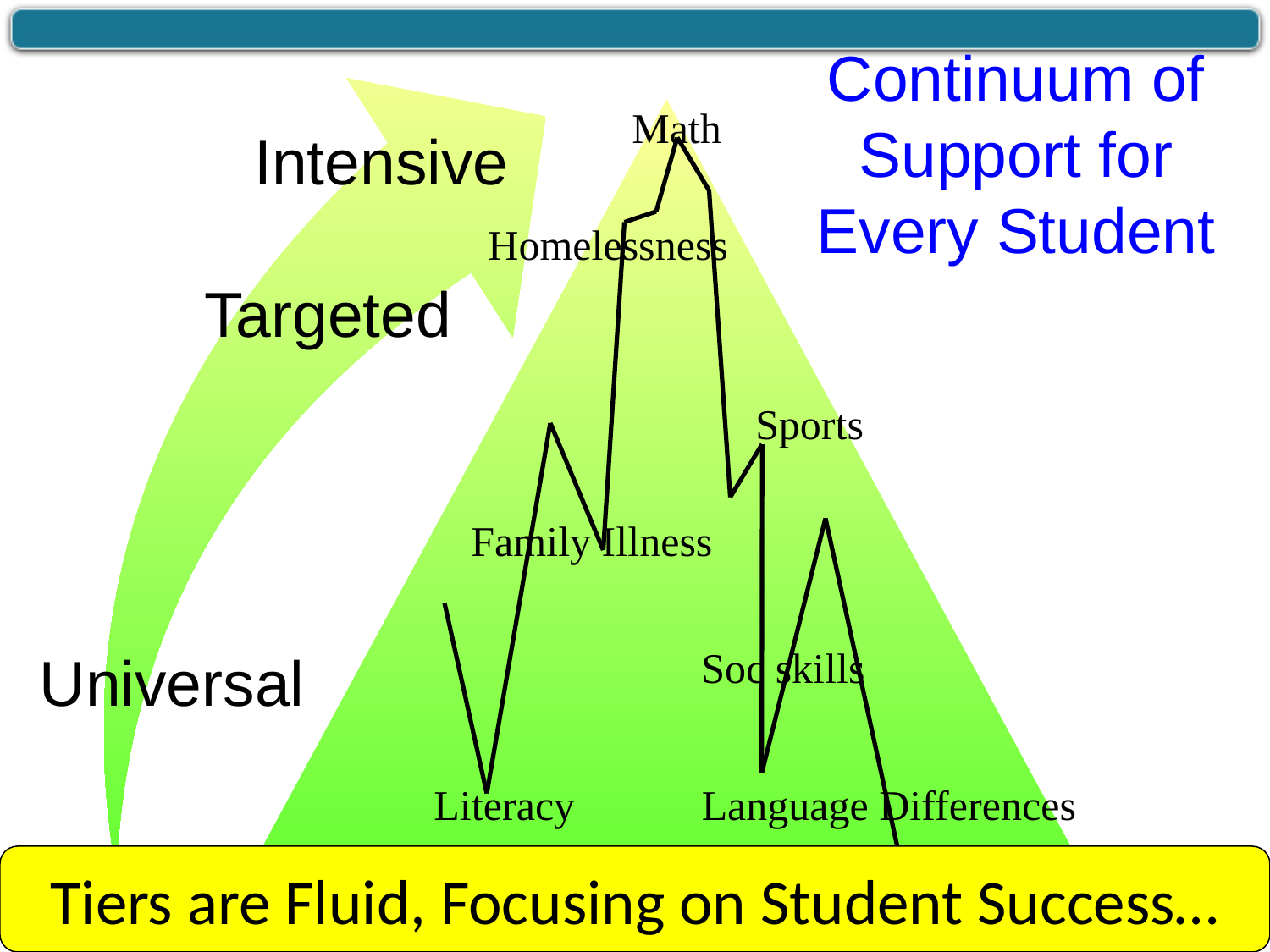

Continuum of Support for Every Student
Universal
Targeted
Intensive

Math
Homelessness
Sports
Family Illness
Soc skills
Literacy
Language Differences
Tiers are Fluid, Focusing on Student Success…